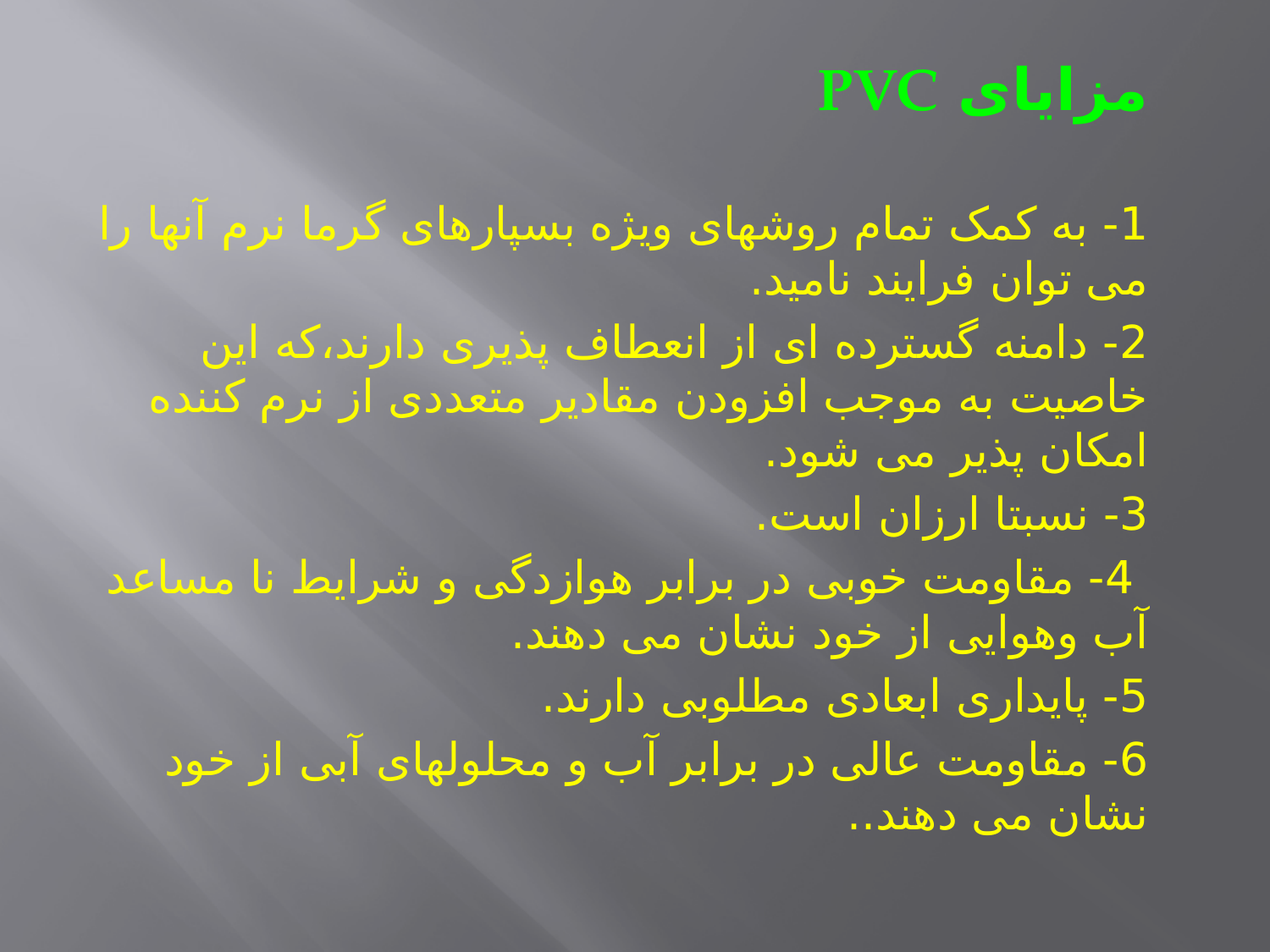

مزایای PVC

1- به کمک تمام روشهای ویژه بسپارهای گرما نرم آنها را می توان فرایند نامید.
2- دامنه گسترده ای از انعطاف پذیری دارند،که این خاصیت به موجب افزودن مقادیر متعددی از نرم کننده امکان پذیر می شود.
3- نسبتا ارزان است.
 4- مقاومت خوبی در برابر هوازدگی و شرایط نا مساعد آب وهوایی از خود نشان می دهند.
5- پایداری ابعادی مطلوبی دارند.
6- مقاومت عالی در برابر آب و محلولهای آبی از خود نشان می دهند..